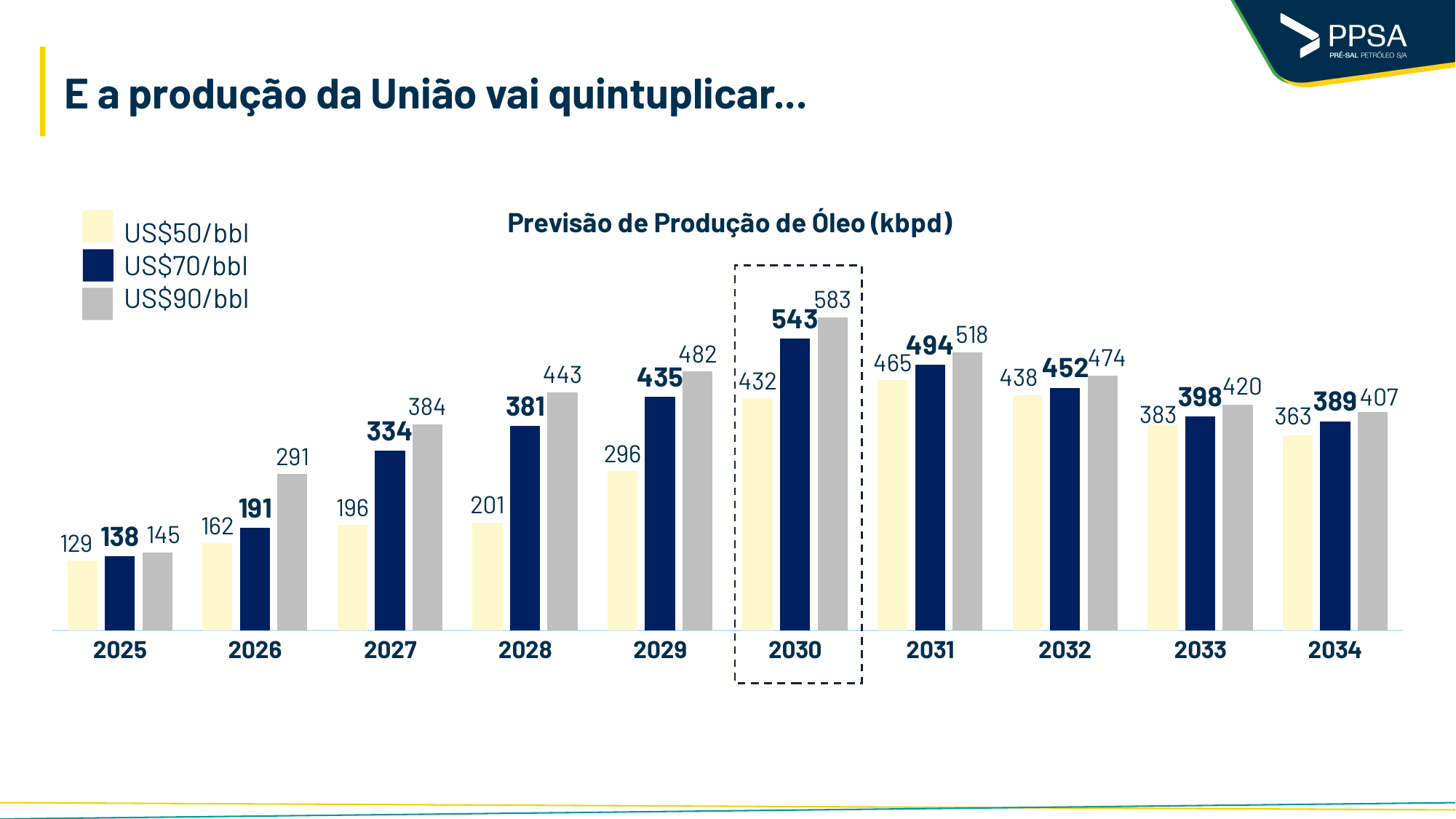

E a produção da União vai quintuplicar...

### Chart: Previsão de Produção de Óleo (kbpd)

| Category | Pessimista | Mais Provável | Otimista |
|---|---|---|---|
| 2025 | 129.48623630658167 | 137.94627874802228 | 145.12356416849465 |
| 2026 | 162.06101119701822 | 191.00179511987835 | 290.8794864697291 |
| 2027 | 195.9923628040302 | 334.1751002795322 | 383.733326821987 |
| 2028 | 200.99406215896758 | 380.74336552717796 | 442.92771703730756 |
| 2029 | 296.2213962686065 | 434.98610830385553 | 482.06770774517366 |
| 2030 | 431.55182636664284 | 542.7328384050882 | 582.714764190123 |
| 2031 | 465.44436548636014 | 494.04548717504497 | 517.985588975053 |
| 2032 | 437.9075227737228 | 451.76717118494776 | 474.32011355978733 |
| 2033 | 382.89397523452027 | 397.8293257736931 | 419.76920353661785 |
| 2034 | 362.7522921156063 | 389.4991571842625 | 406.726311382175 |
US$50/bbl
US$70/bbl
US$90/bbl